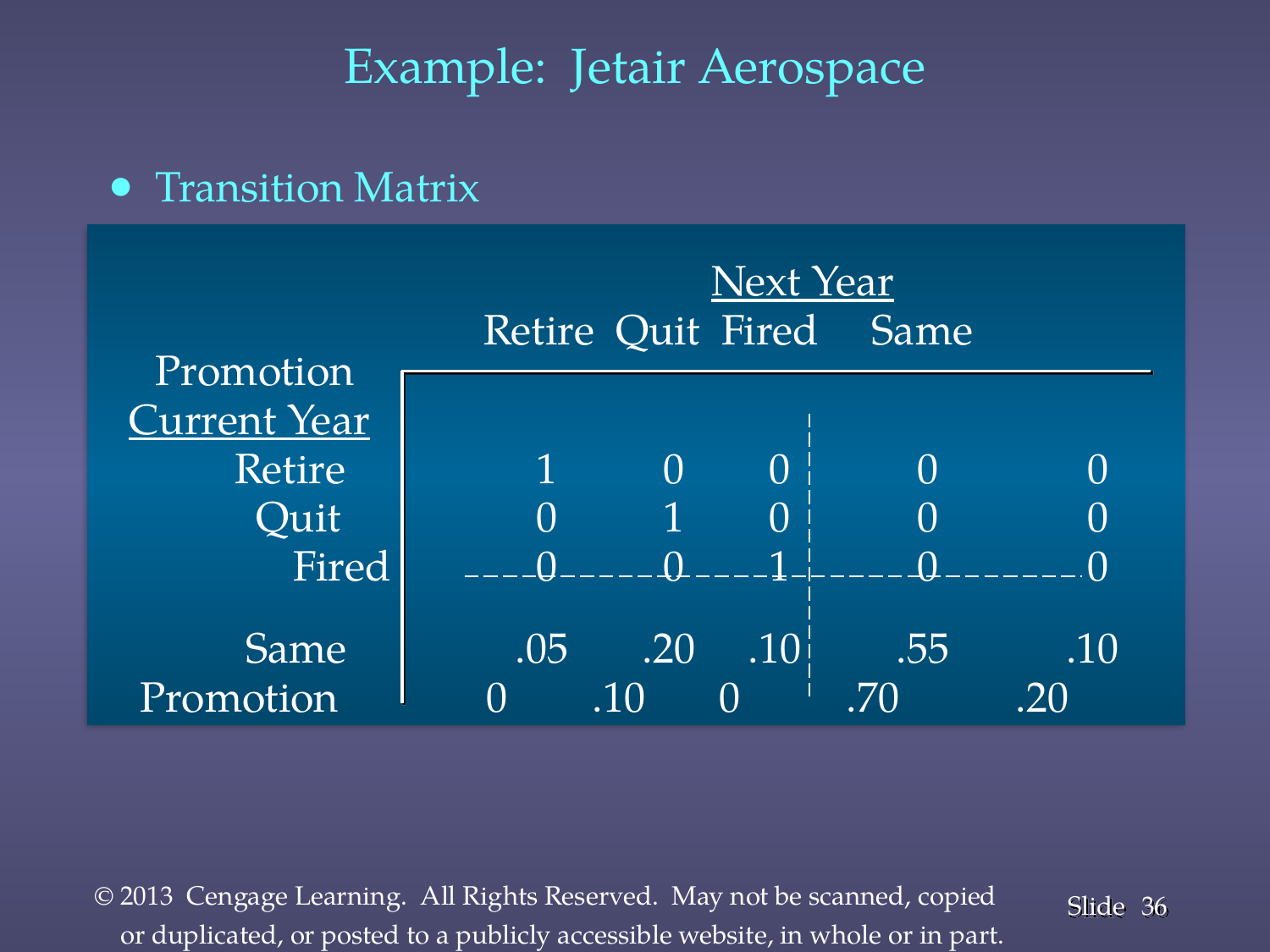

# Example:  Jetair Aerospace
Transition Matrix

                                                         Next Year
         		       Retire  Quit  Fired     Same  Promotion
  Current Year
            Retire        	1          0        0            0              0
              Quit             	0          1        0            0              0
		 Fired            	0          0        1            0              0

             Same 	          .05       .20     .10         .55           .10
   Promotion              0        .10       0          .70           .20